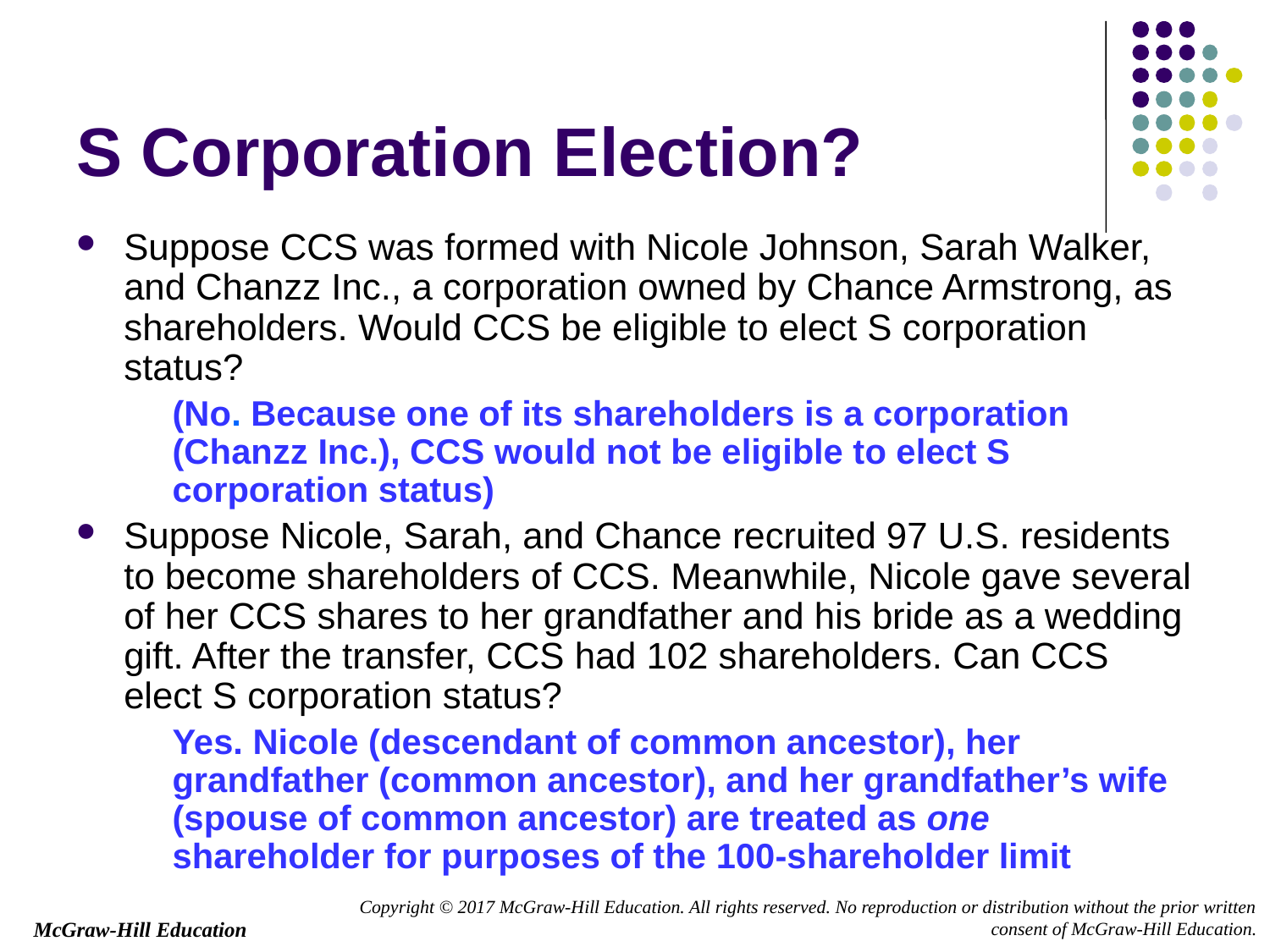

# S Corporation Election?
Suppose CCS was formed with Nicole Johnson, Sarah Walker, and Chanzz Inc., a corporation owned by Chance Armstrong, as shareholders. Would CCS be eligible to elect S corporation status?
	(No. Because one of its shareholders is a corporation (Chanzz Inc.), CCS would not be eligible to elect S corporation status)
Suppose Nicole, Sarah, and Chance recruited 97 U.S. residents to become shareholders of CCS. Meanwhile, Nicole gave several of her CCS shares to her grandfather and his bride as a wedding gift. After the transfer, CCS had 102 shareholders. Can CCS elect S corporation status?
	Yes. Nicole (descendant of common ancestor), her grandfather (common ancestor), and her grandfather’s wife (spouse of common ancestor) are treated as one shareholder for purposes of the 100-shareholder limit